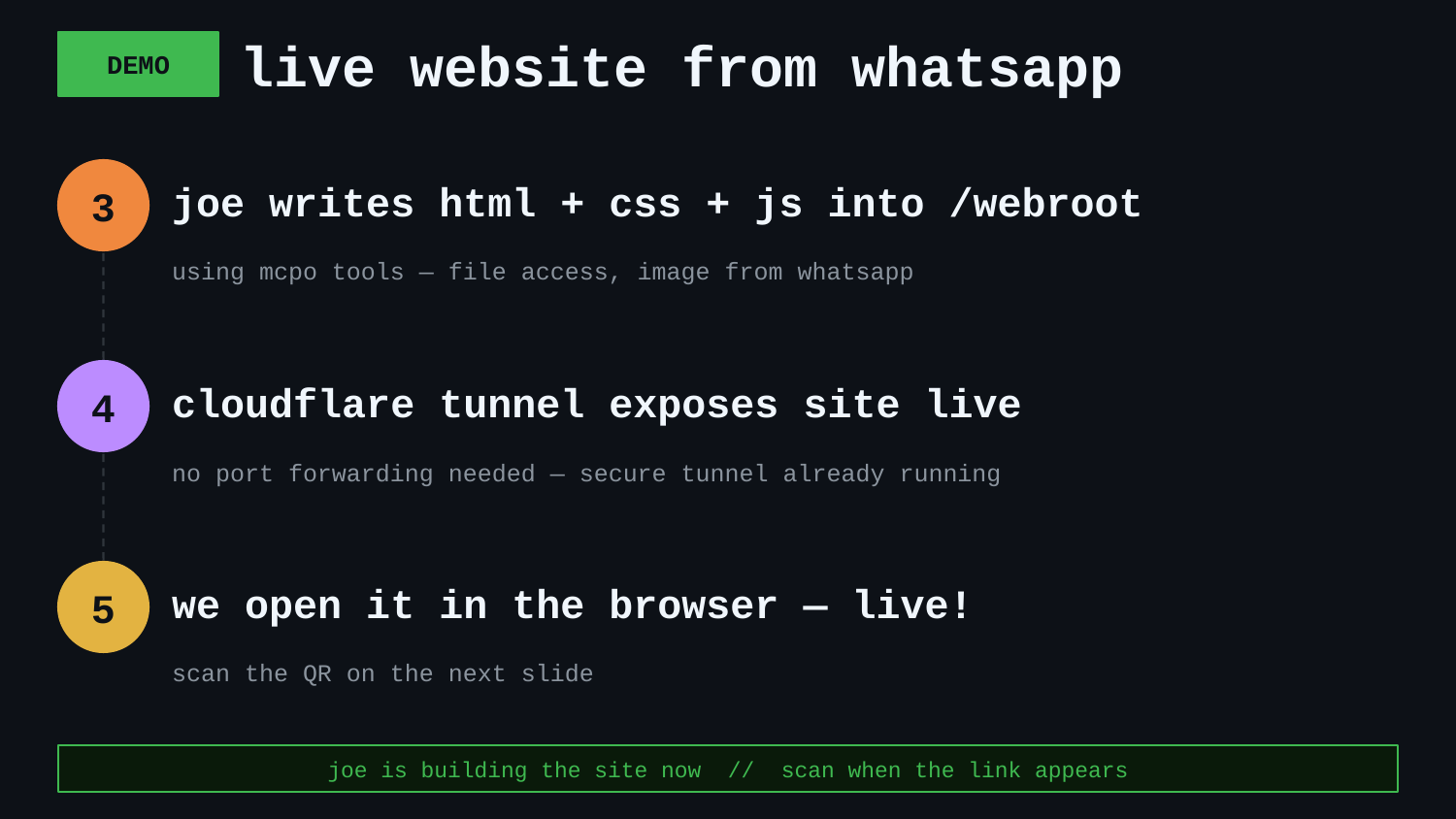

DEMO
live website from whatsapp

3
joe writes html + css + js into /webroot
using mcpo tools — file access, image from whatsapp

4
cloudflare tunnel exposes site live
no port forwarding needed — secure tunnel already running

5
we open it in the browser — live!
scan the QR on the next slide

joe is building the site now  //  scan when the link appears